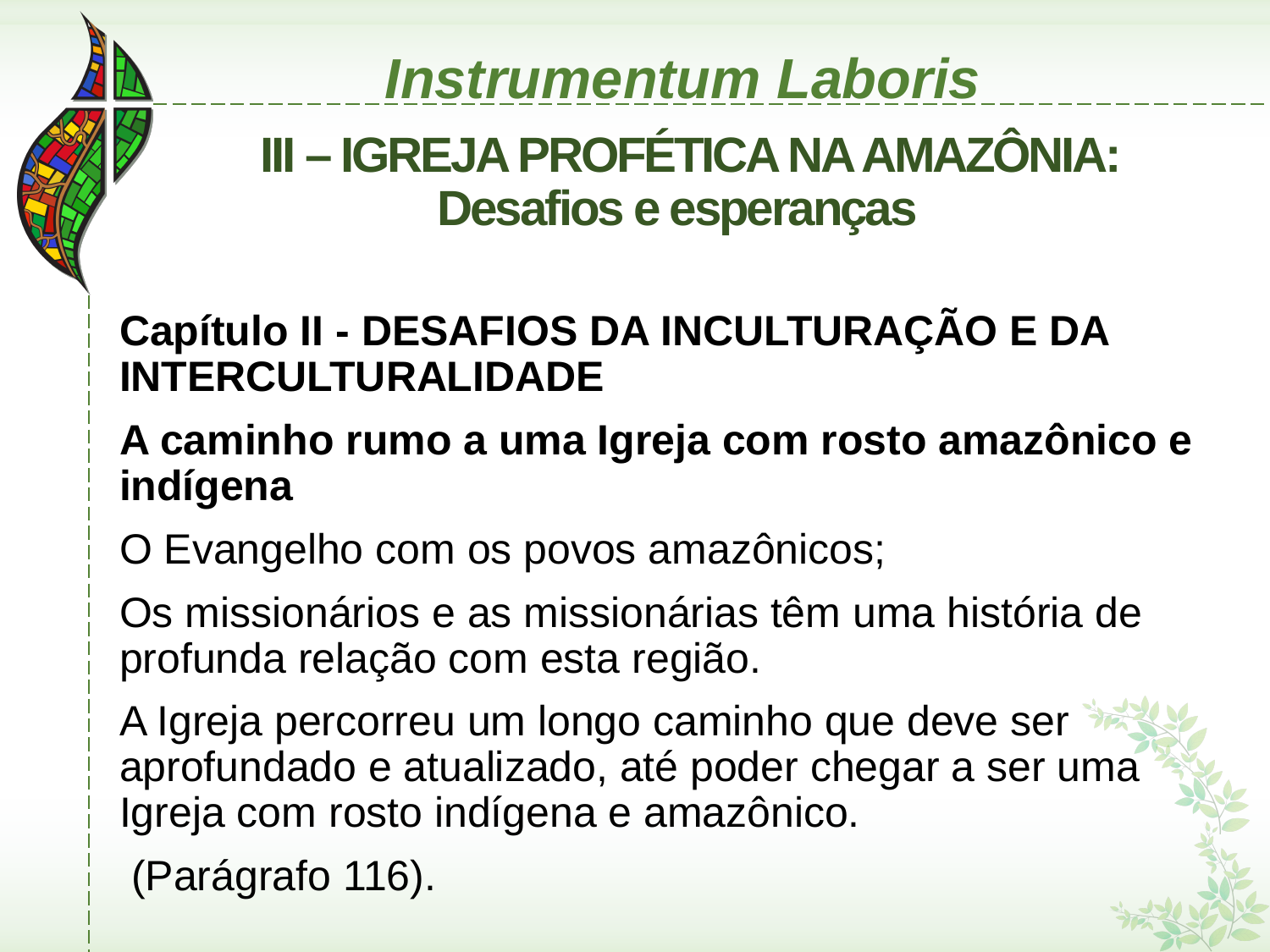

# Instrumentum Laboris
 III – IGREJA PROFÉTICA NA AMAZÔNIA: Desafios e esperanças
Capítulo II - DESAFIOS DA INCULTURAÇÃO E DA INTERCULTURALIDADE
A caminho rumo a uma Igreja com rosto amazônico e indígena
O Evangelho com os povos amazônicos;
Os missionários e as missionárias têm uma história de profunda relação com esta região.
A Igreja percorreu um longo caminho que deve ser aprofundado e atualizado, até poder chegar a ser uma Igreja com rosto indígena e amazônico.
 (Parágrafo 116).